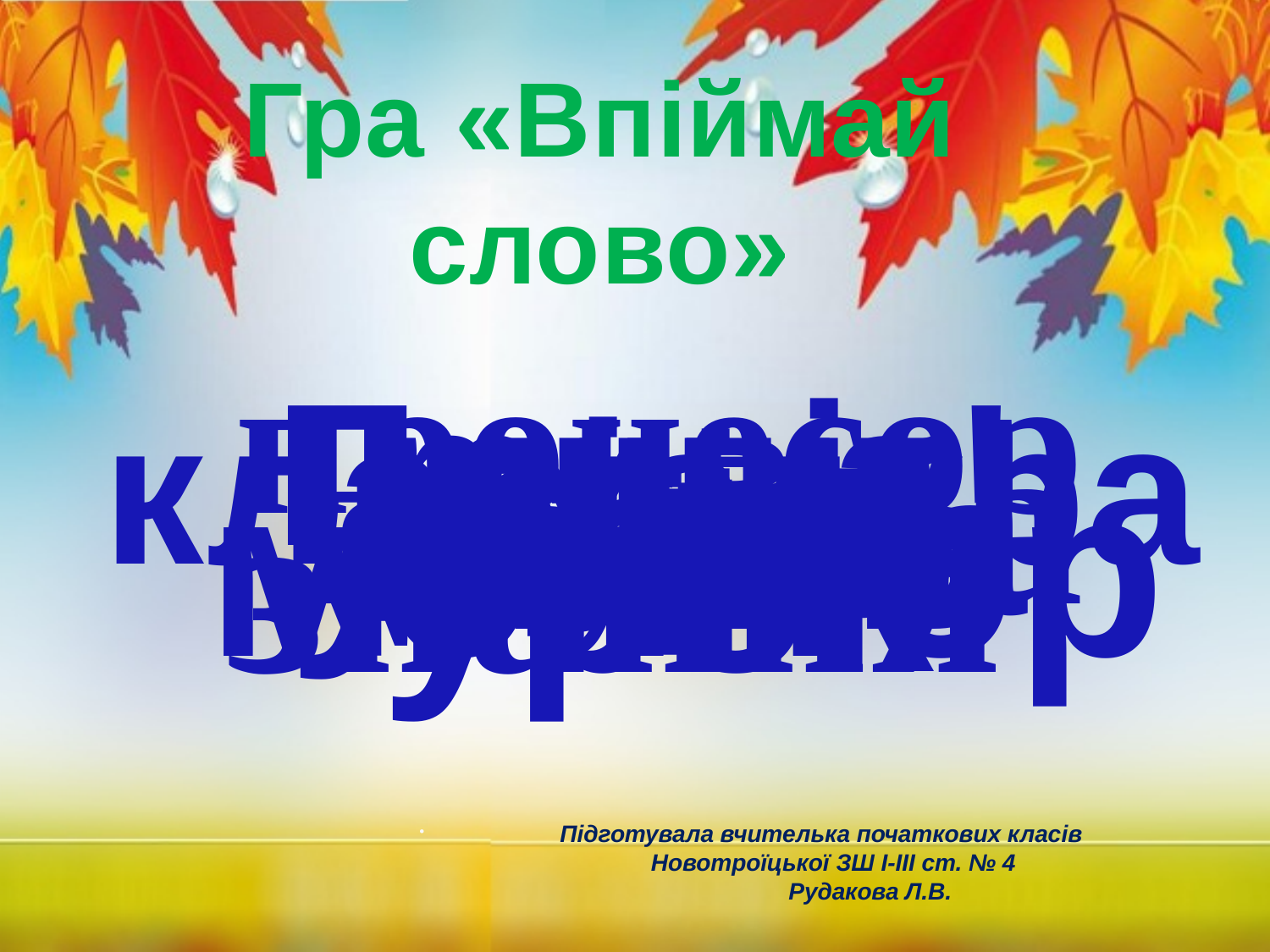

# Гра «Впіймай слово»
процесор
ручка
Привіт!
дружба
клавіатура
стіл
учень
група
діти
задача
монітор
дошка
урок
знання
мишка
                   Підготувала вчителька початкових класів
                            Новотроїцької ЗШ І-ІІІ ст. № 4
                                                 Рудакова Л.В.